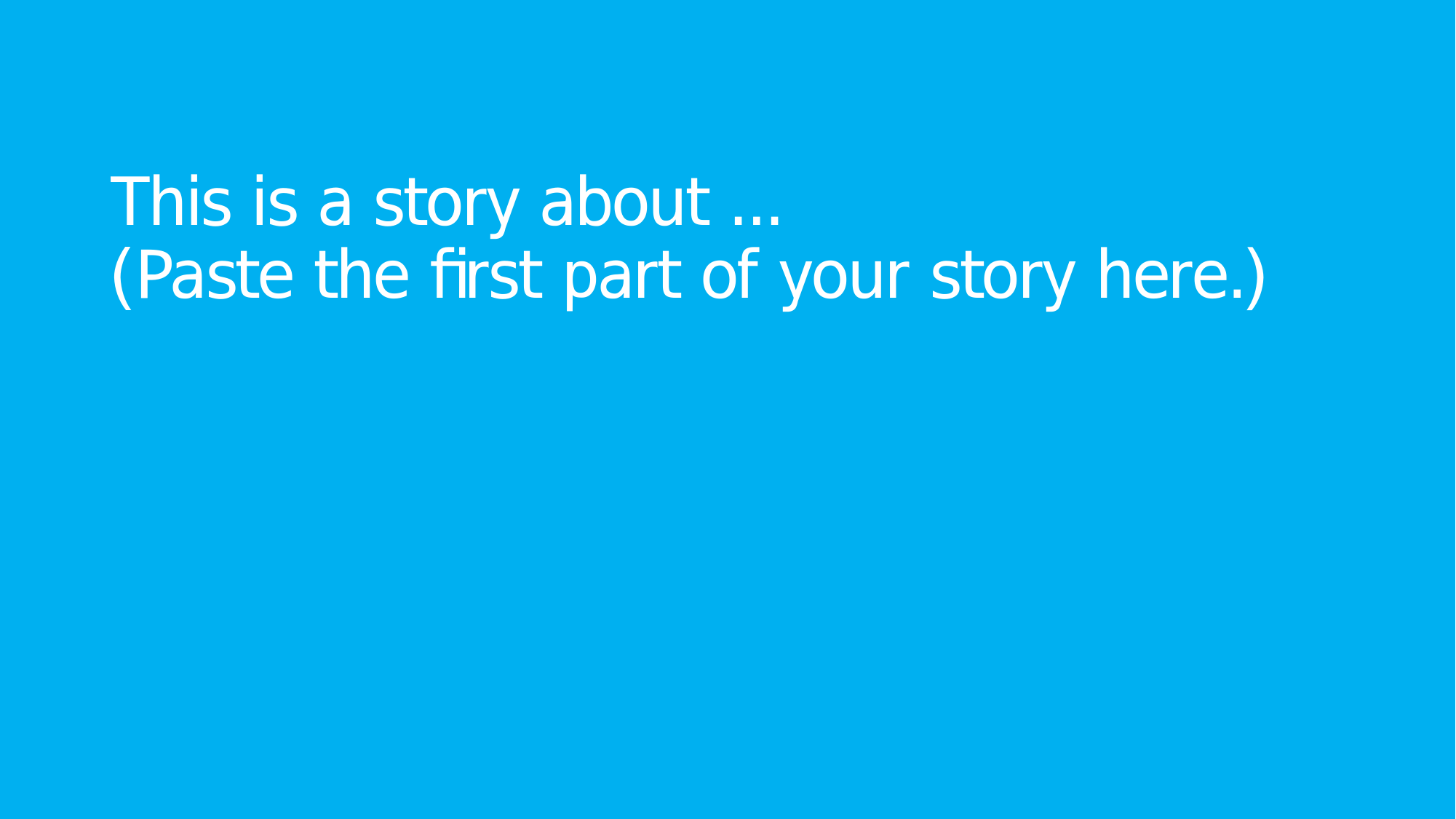

# This is a story about … (Paste the first part of your story here.)